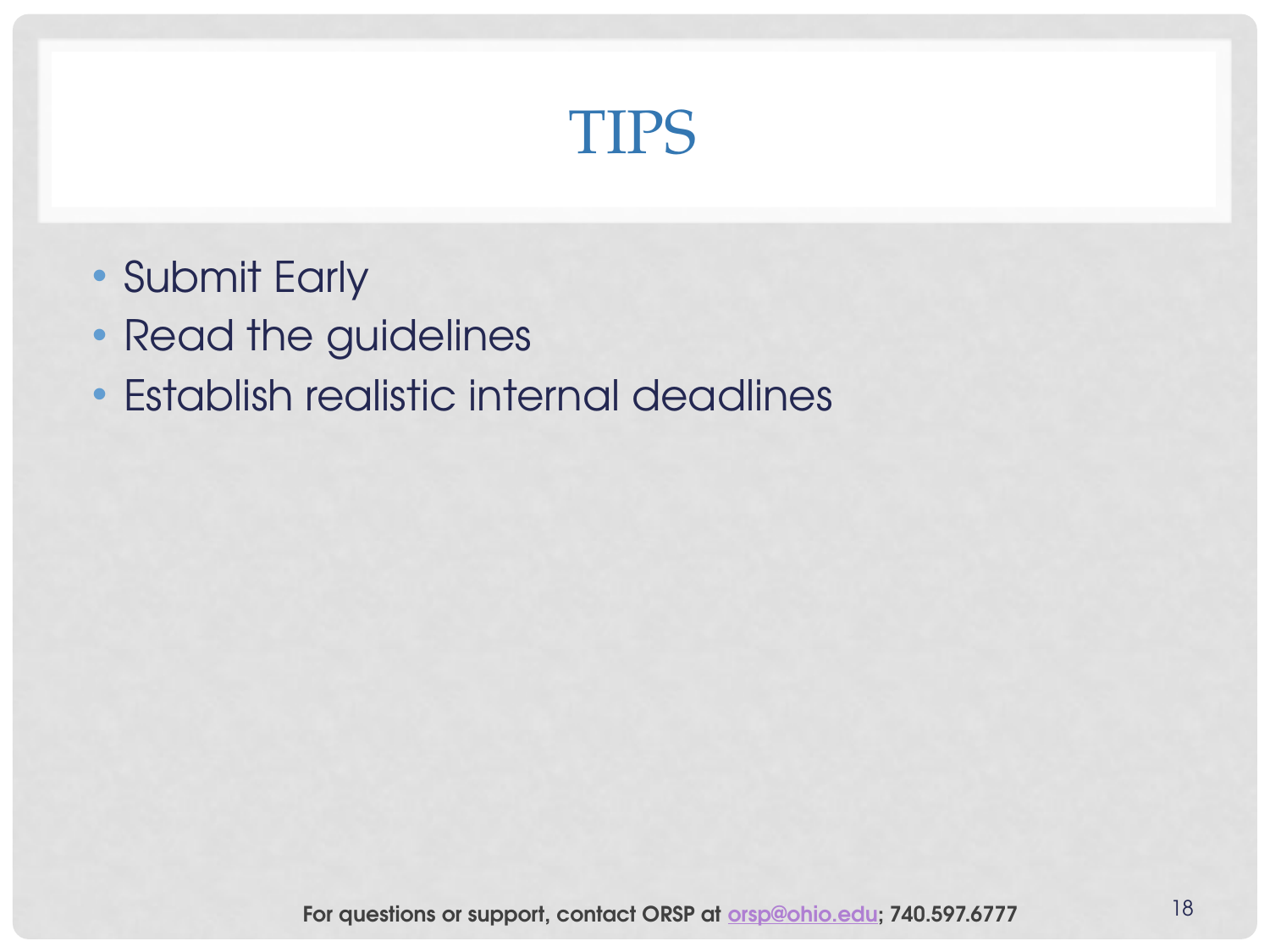

# Tips
Submit Early
Read the guidelines
Establish realistic internal deadlines

18
For questions or support, contact ORSP at orsp@ohio.edu; 740.597.6777